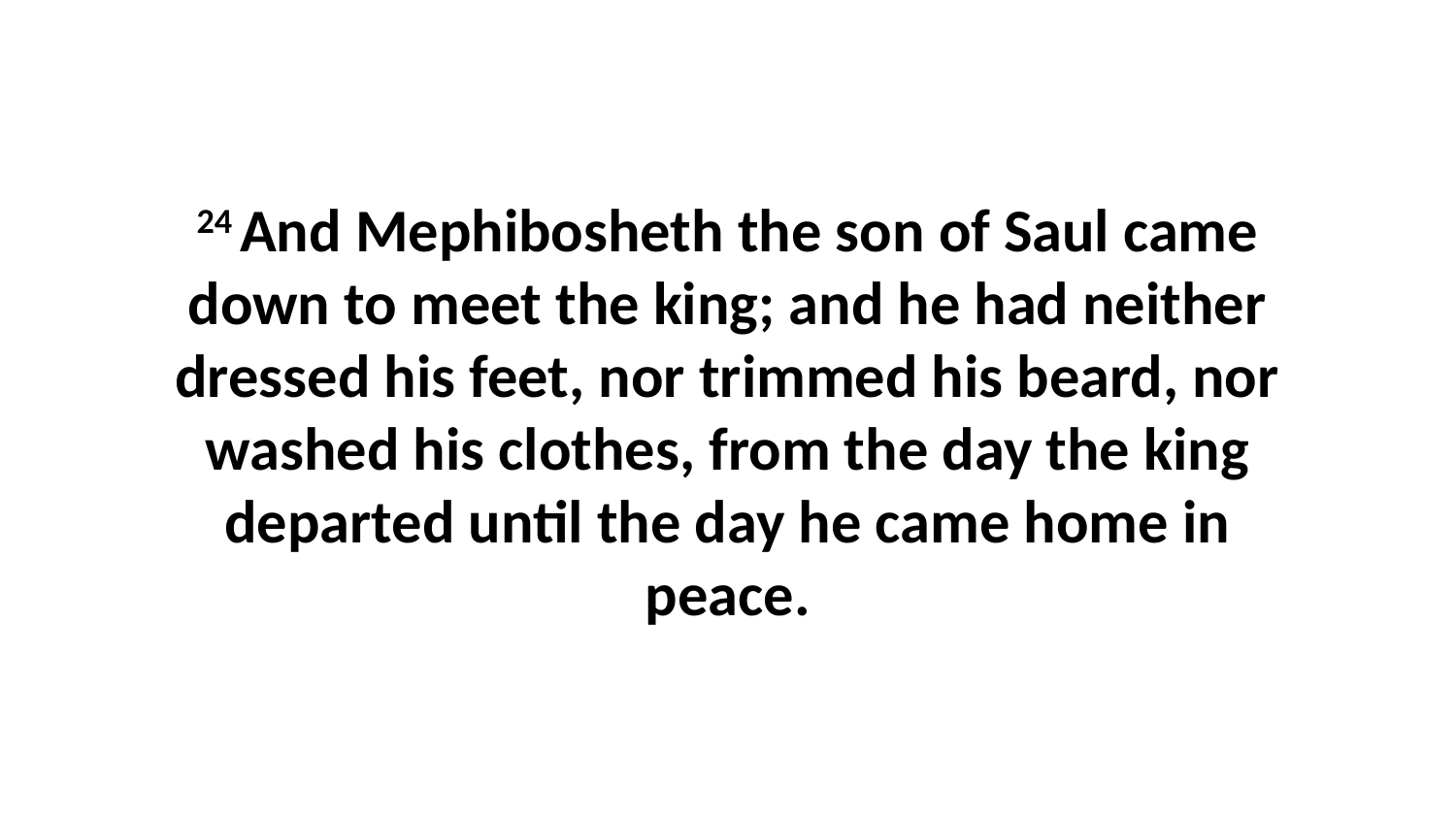

24 And Mephibosheth the son of Saul came down to meet the king; and he had neither dressed his feet, nor trimmed his beard, nor washed his clothes, from the day the king departed until the day he came home in peace.